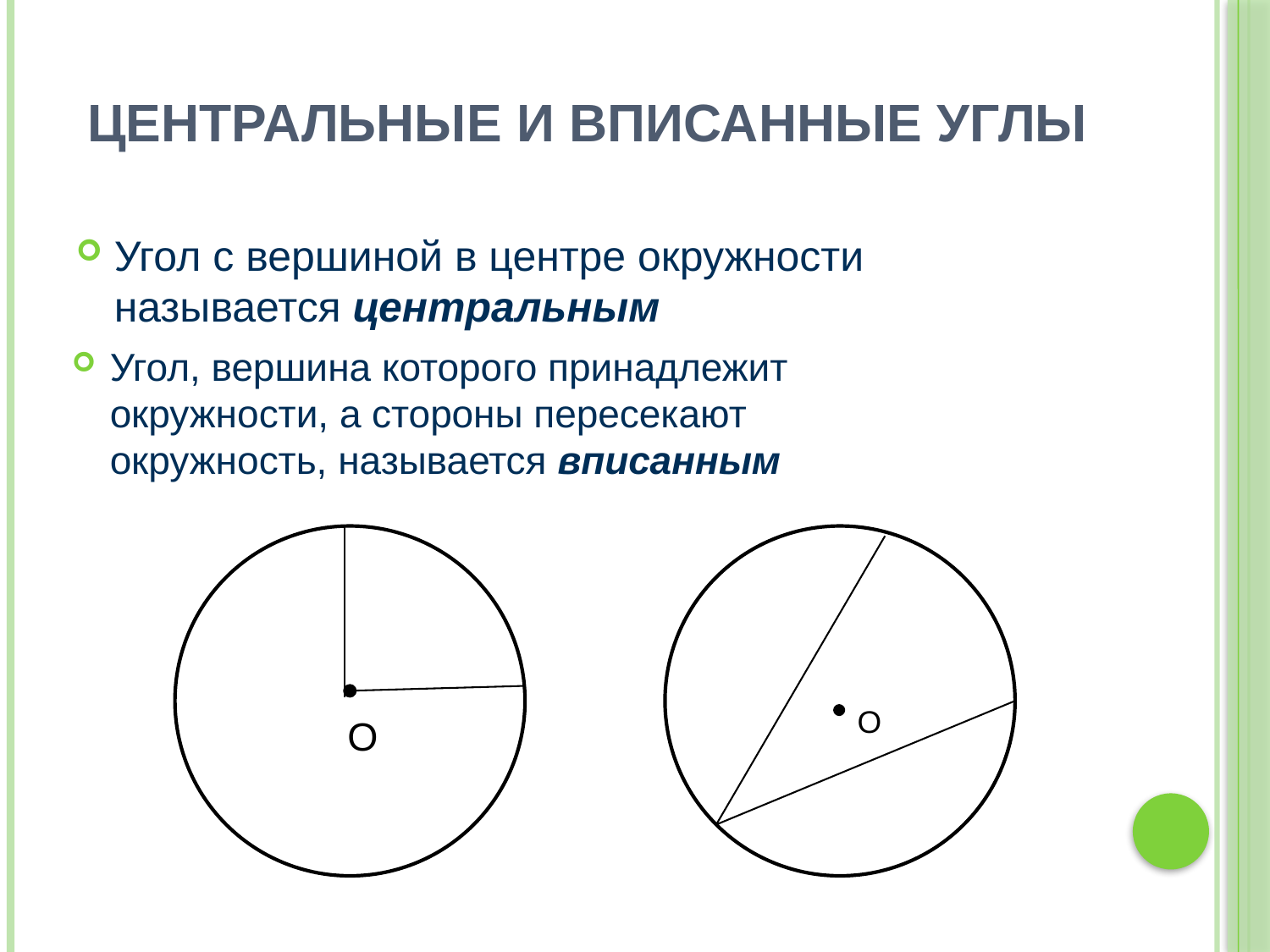

# Центральные и вписанные углы
Угол с вершиной в центре окружности называется центральным
Угол, вершина которого принадлежит окружности, а стороны пересекают окружность, называется вписанным

О
О